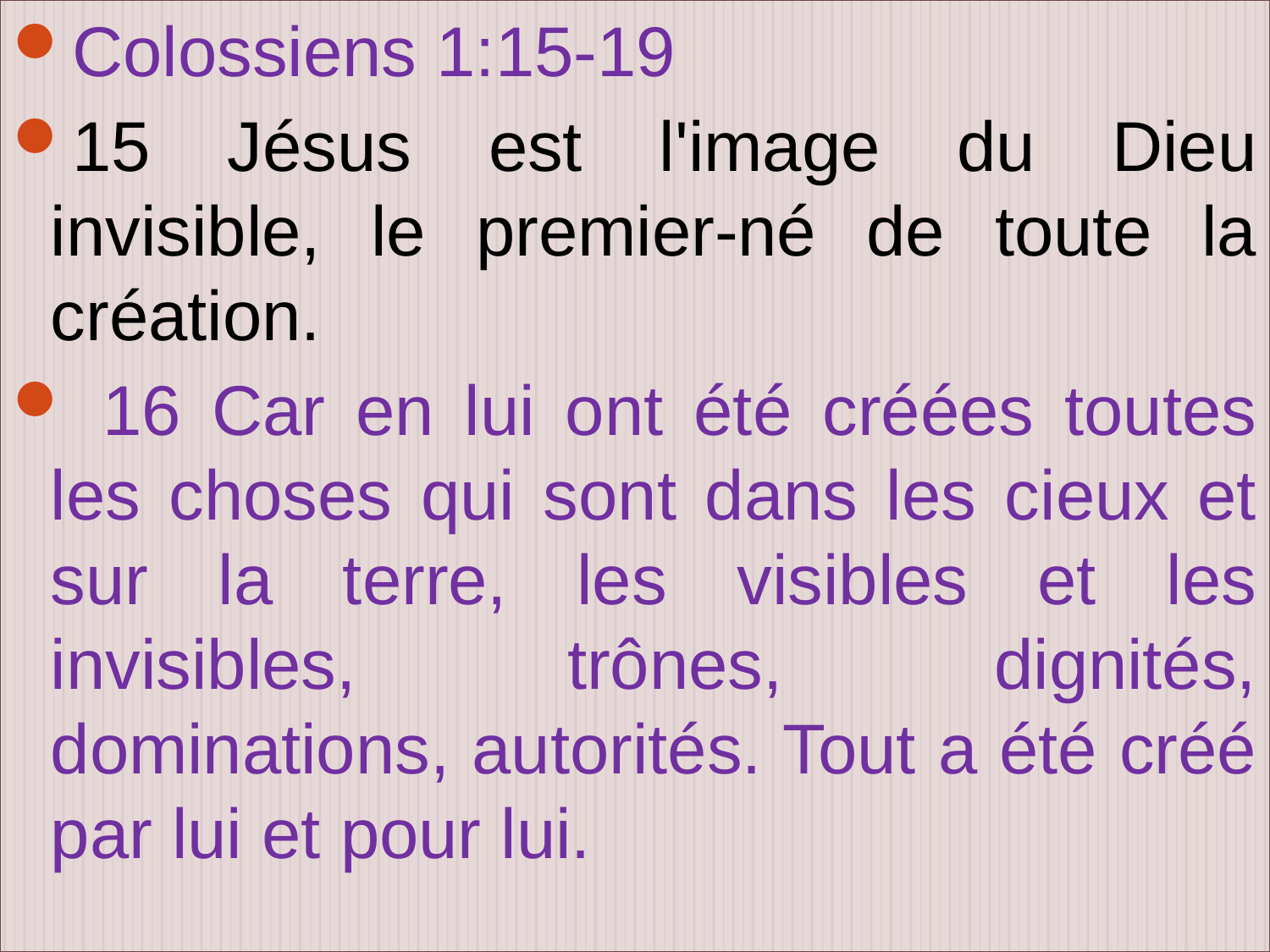

Colossiens 1:15-19
15 Jésus est l'image du Dieu invisible, le premier-né de toute la création.
 16 Car en lui ont été créées toutes les choses qui sont dans les cieux et sur la terre, les visibles et les invisibles, trônes, dignités, dominations, autorités. Tout a été créé par lui et pour lui.